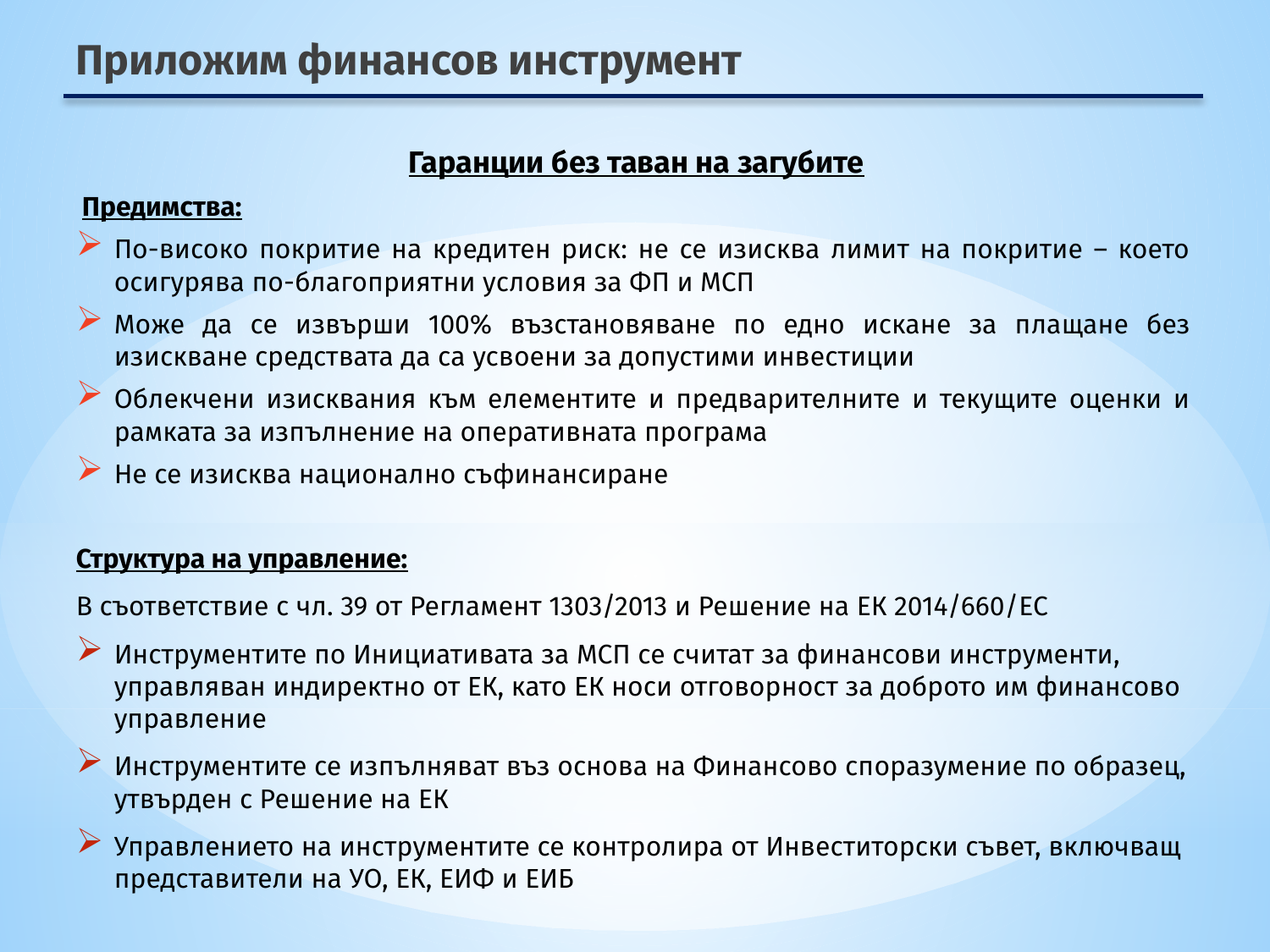

Приложим финансов инструмент
Гаранции без таван на загубите
Предимства:
По-високо покритие на кредитен риск: не се изисква лимит на покритие – което осигурява по-благоприятни условия за ФП и МСП
Може да се извърши 100% възстановяване по едно искане за плащане без изискване средствата да са усвоени за допустими инвестиции
Облекчени изисквания към елементите и предварителните и текущите оценки и рамката за изпълнение на оперативната програма
Не се изисква национално съфинансиране

Структура на управление:
В съответствие с чл. 39 от Регламент 1303/2013 и Решение на ЕК 2014/660/ЕС
Инструментите по Инициативата за МСП се считат за финансови инструменти, управляван индиректно от ЕК, като ЕК носи отговорност за доброто им финансово управление
Инструментите се изпълняват въз основа на Финансово споразумение по образец, утвърден с Решение на ЕК
Управлението на инструментите се контролира от Инвеститорски съвет, включващ представители на УО, ЕК, ЕИФ и ЕИБ